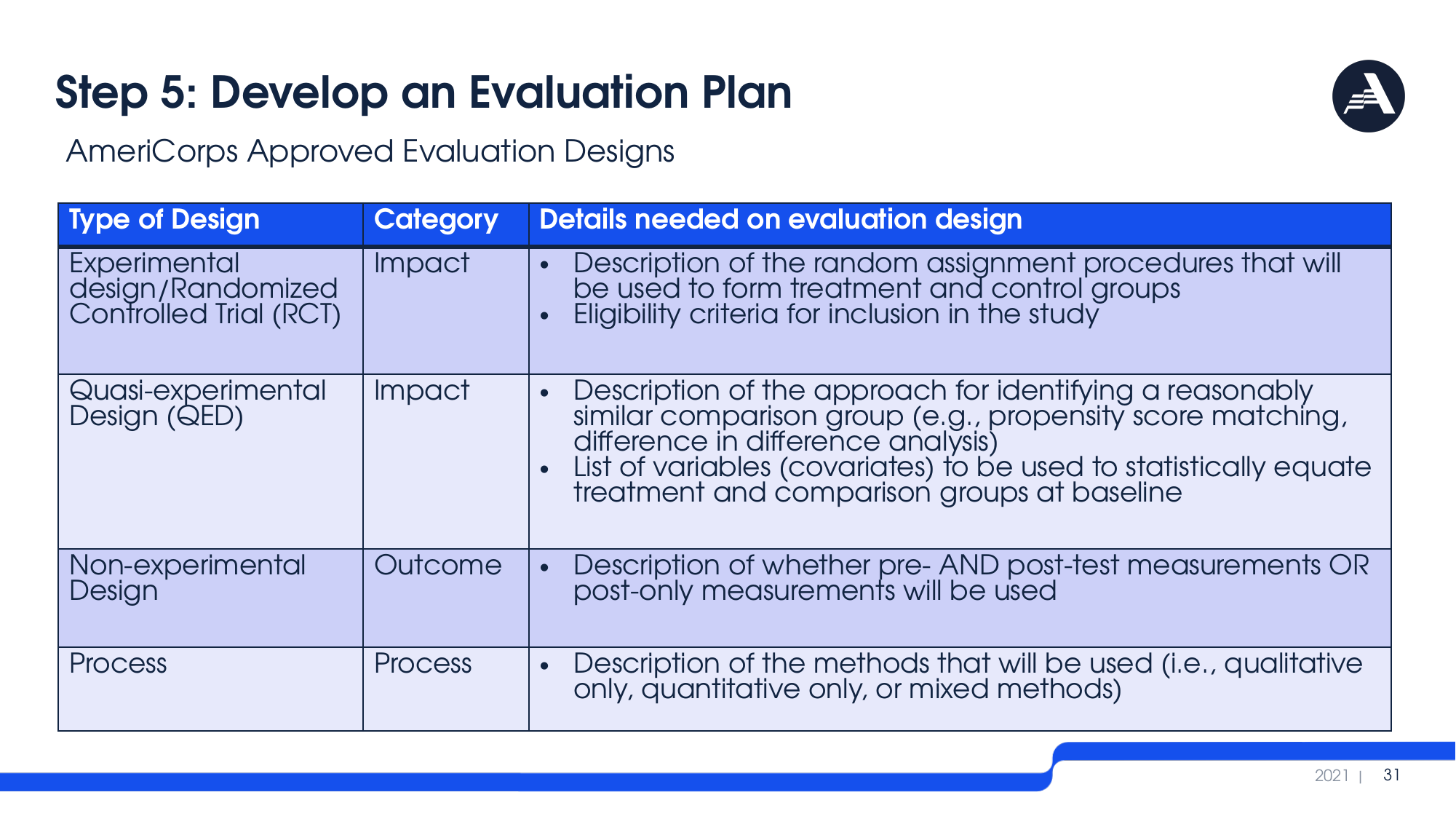

# Step 5: Develop an Evaluation Plan
AmeriCorps Approved Evaluation Designs
| Type of Design | Category | Details needed on evaluation design |
| --- | --- | --- |
| Experimental design/Randomized Controlled Trial (RCT) | Impact | Description of the random assignment procedures that will be used to form treatment and control groups Eligibility criteria for inclusion in the study |
| Quasi-experimental Design (QED) | Impact | Description of the approach for identifying a reasonably similar comparison group (e.g., propensity score matching, difference in difference analysis) List of variables (covariates) to be used to statistically equate treatment and comparison groups at baseline |
| Non-experimental Design | Outcome | Description of whether pre- AND post-test measurements OR post-only measurements will be used |
| Process | Process | Description of the methods that will be used (i.e., qualitative only, quantitative only, or mixed methods) |
  31
2021  |